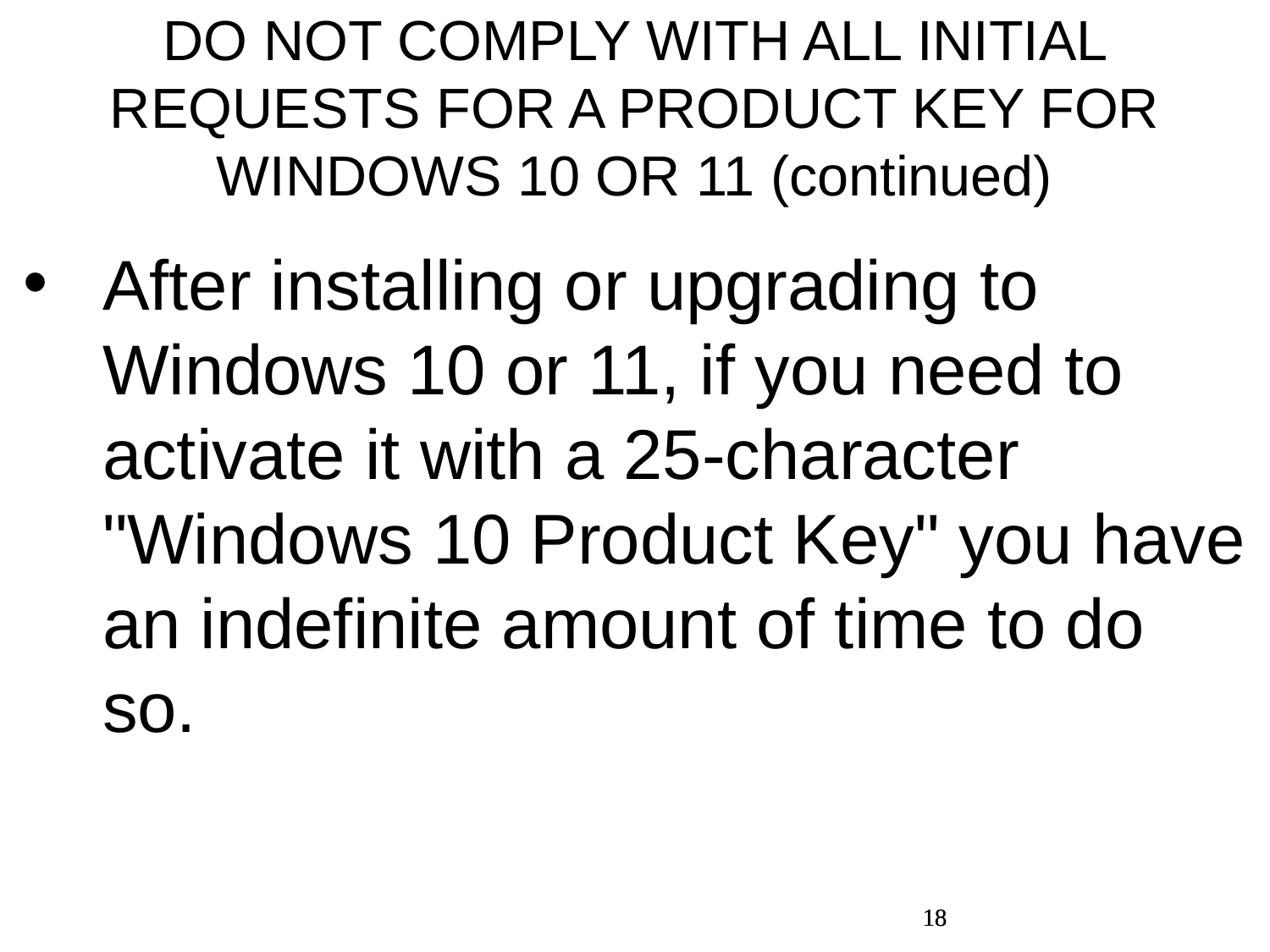

DO NOT COMPLY WITH ALL INITIAL REQUESTS FOR A PRODUCT KEY FOR WINDOWS 10 OR 11 (continued)
After installing or upgrading to Windows 10 or 11, if you need to activate it with a 25-character "Windows 10 Product Key" you have an indefinite amount of time to do so.
18
18